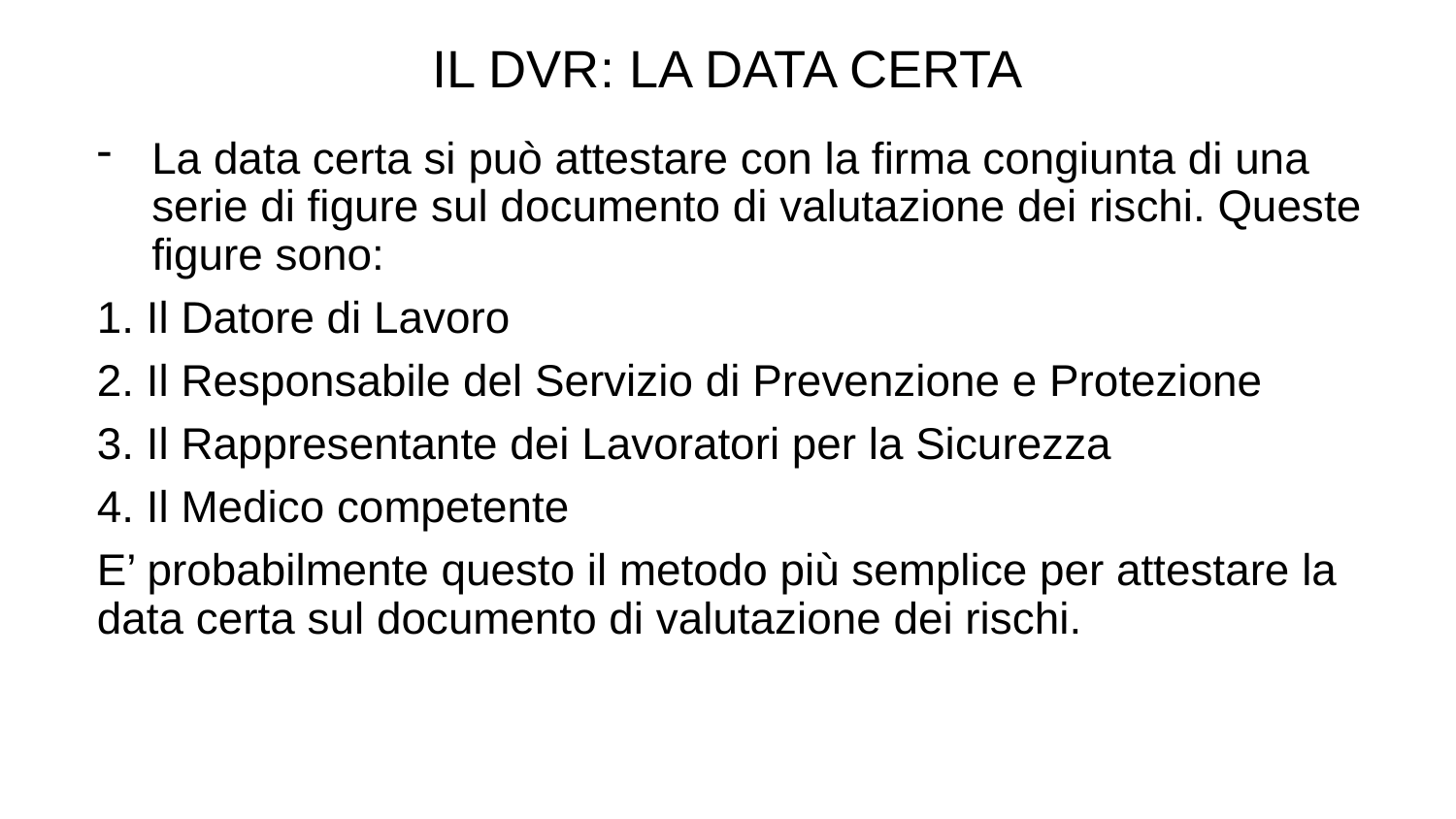

IL DVR: LA DATA CERTA
La data certa si può attestare con la firma congiunta di una serie di figure sul documento di valutazione dei rischi. Queste figure sono:
1. Il Datore di Lavoro
2. Il Responsabile del Servizio di Prevenzione e Protezione
3. Il Rappresentante dei Lavoratori per la Sicurezza
4. Il Medico competente
E’ probabilmente questo il metodo più semplice per attestare la data certa sul documento di valutazione dei rischi.